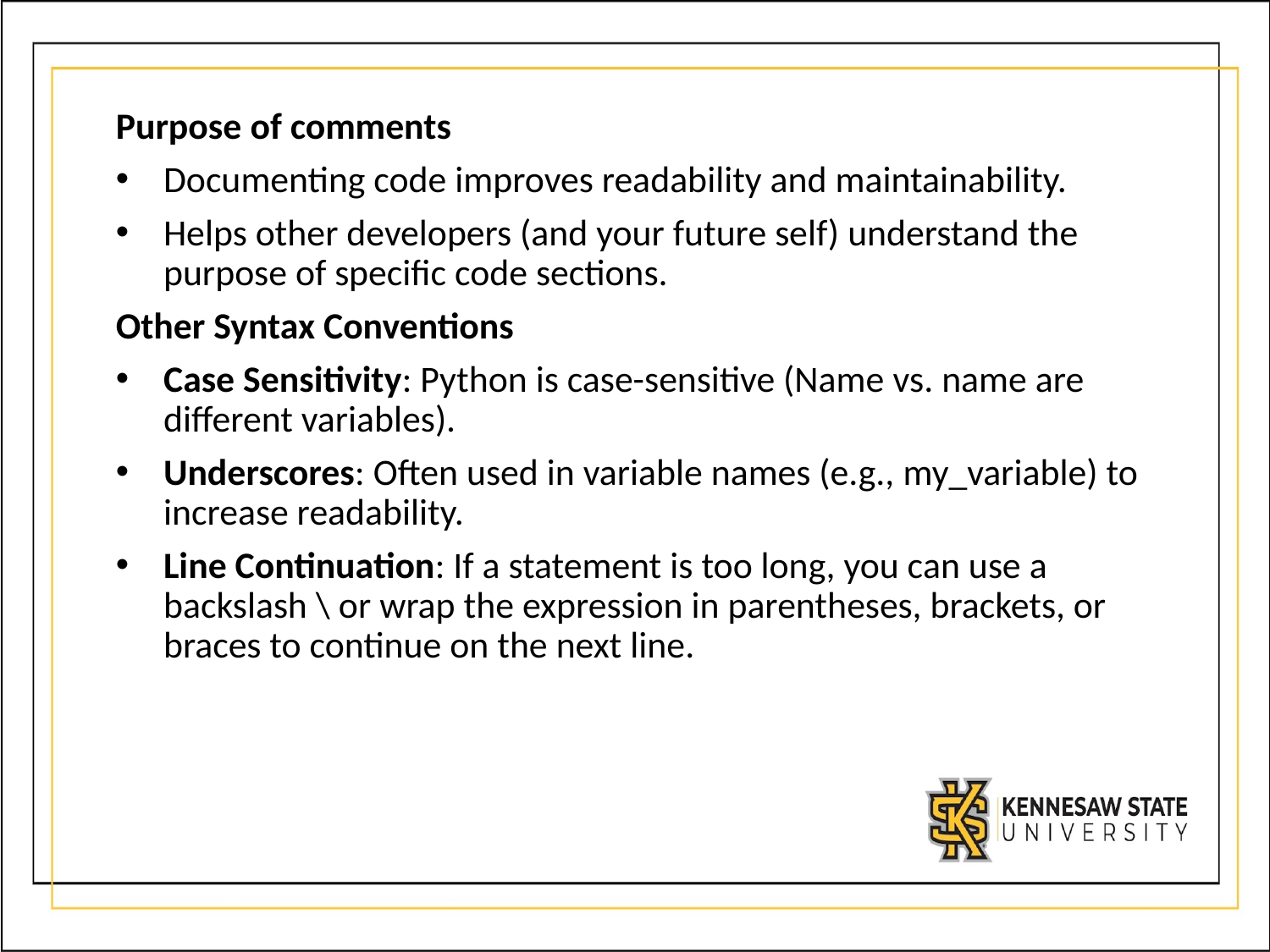

Purpose of comments
Documenting code improves readability and maintainability.
Helps other developers (and your future self) understand the purpose of specific code sections.
Other Syntax Conventions
Case Sensitivity: Python is case-sensitive (Name vs. name are different variables).
Underscores: Often used in variable names (e.g., my_variable) to increase readability.
Line Continuation: If a statement is too long, you can use a backslash \ or wrap the expression in parentheses, brackets, or braces to continue on the next line.